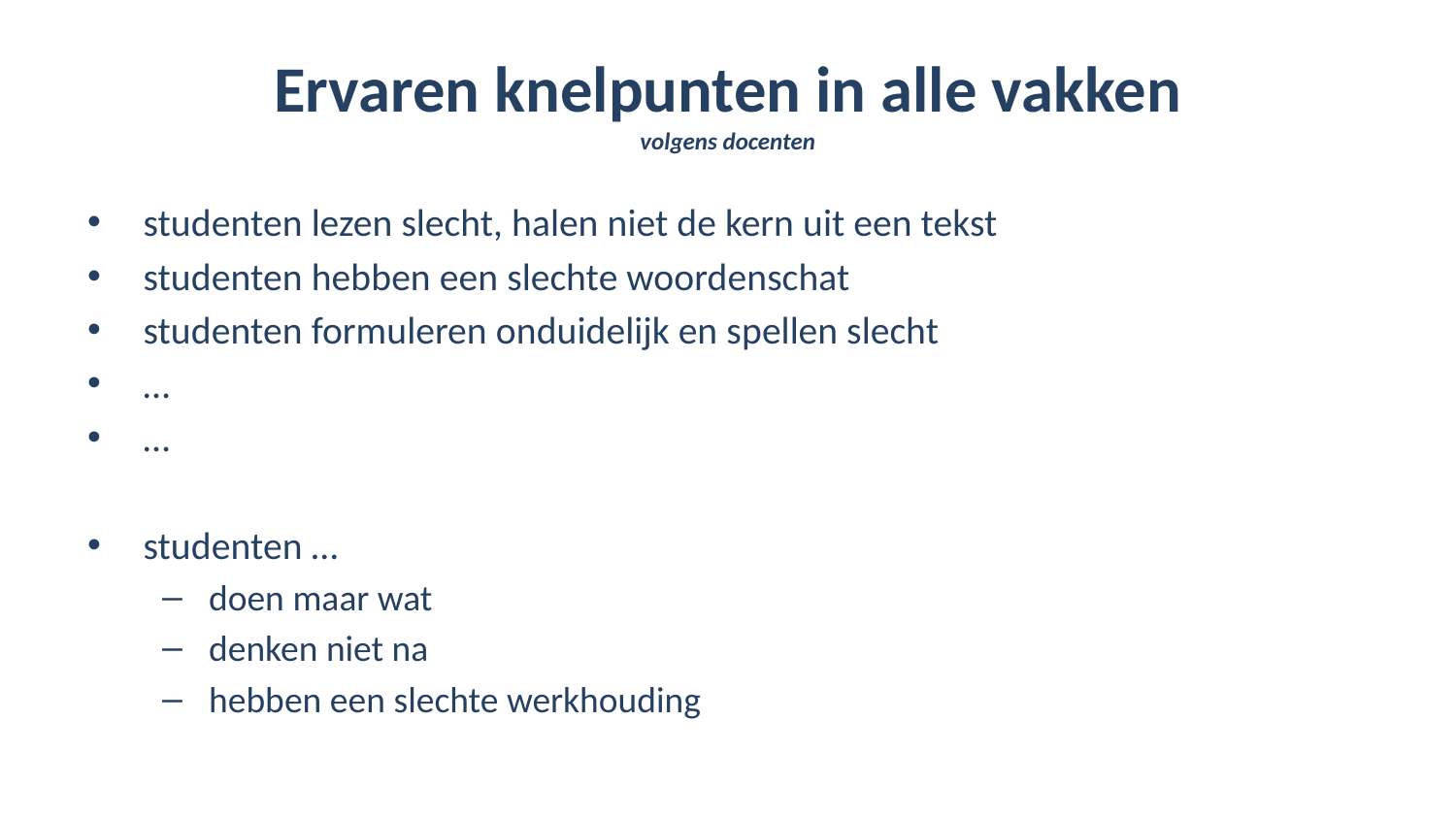

# Ervaren knelpunten in alle vakken volgens docenten
studenten lezen slecht, halen niet de kern uit een tekst
studenten hebben een slechte woordenschat
studenten formuleren onduidelijk en spellen slecht
…
…

studenten …
doen maar wat
denken niet na
hebben een slechte werkhouding